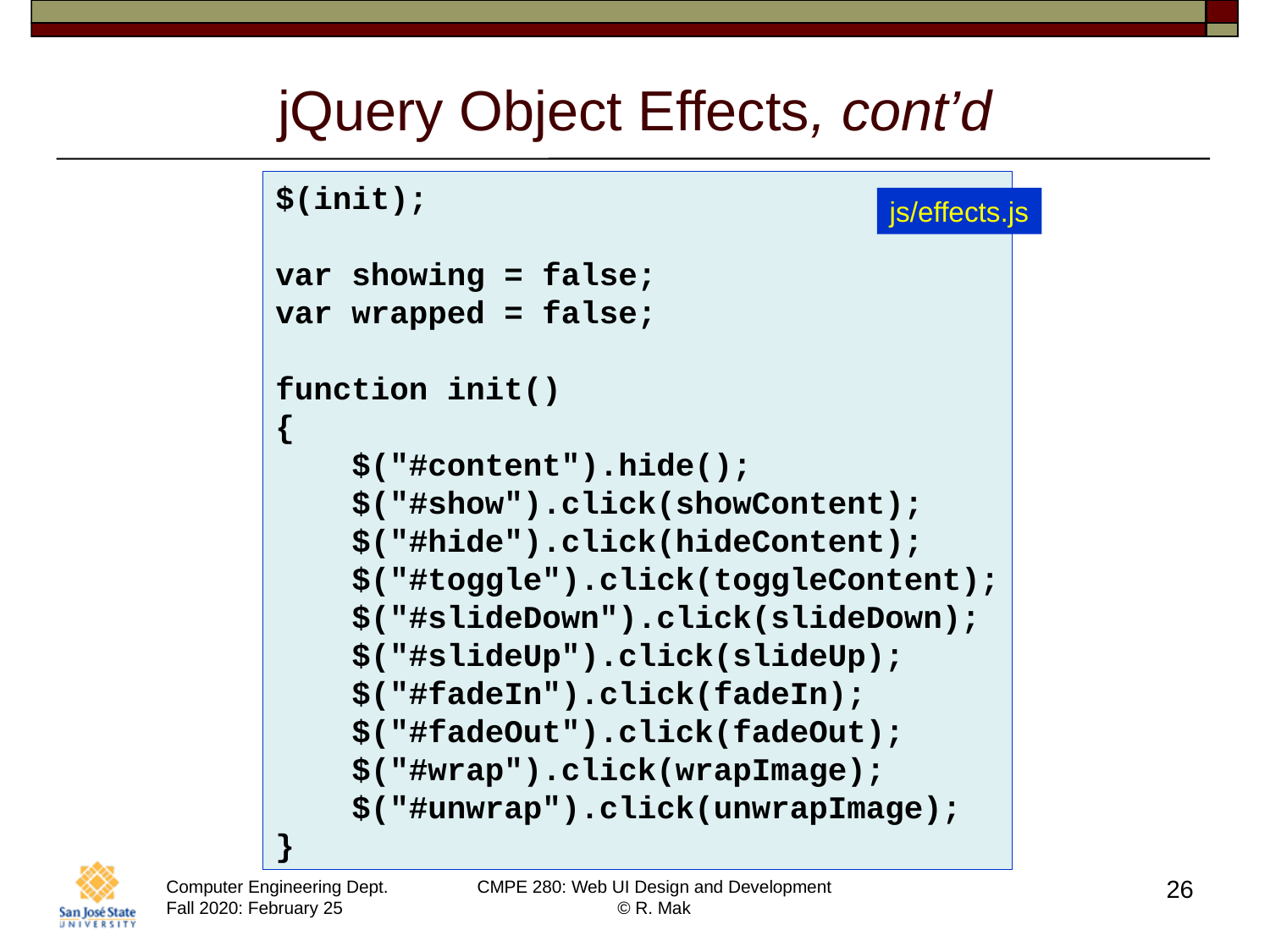

# jQuery Object Effects, cont’d
$(init);

var showing = false;
var wrapped = false;

function init()
{
    $("#content").hide();
    $("#show").click(showContent);
    $("#hide").click(hideContent);
    $("#toggle").click(toggleContent);
    $("#slideDown").click(slideDown);
    $("#slideUp").click(slideUp);
    $("#fadeIn").click(fadeIn);
    $("#fadeOut").click(fadeOut);
    $("#wrap").click(wrapImage);
    $("#unwrap").click(unwrapImage);
}
js/effects.js
26